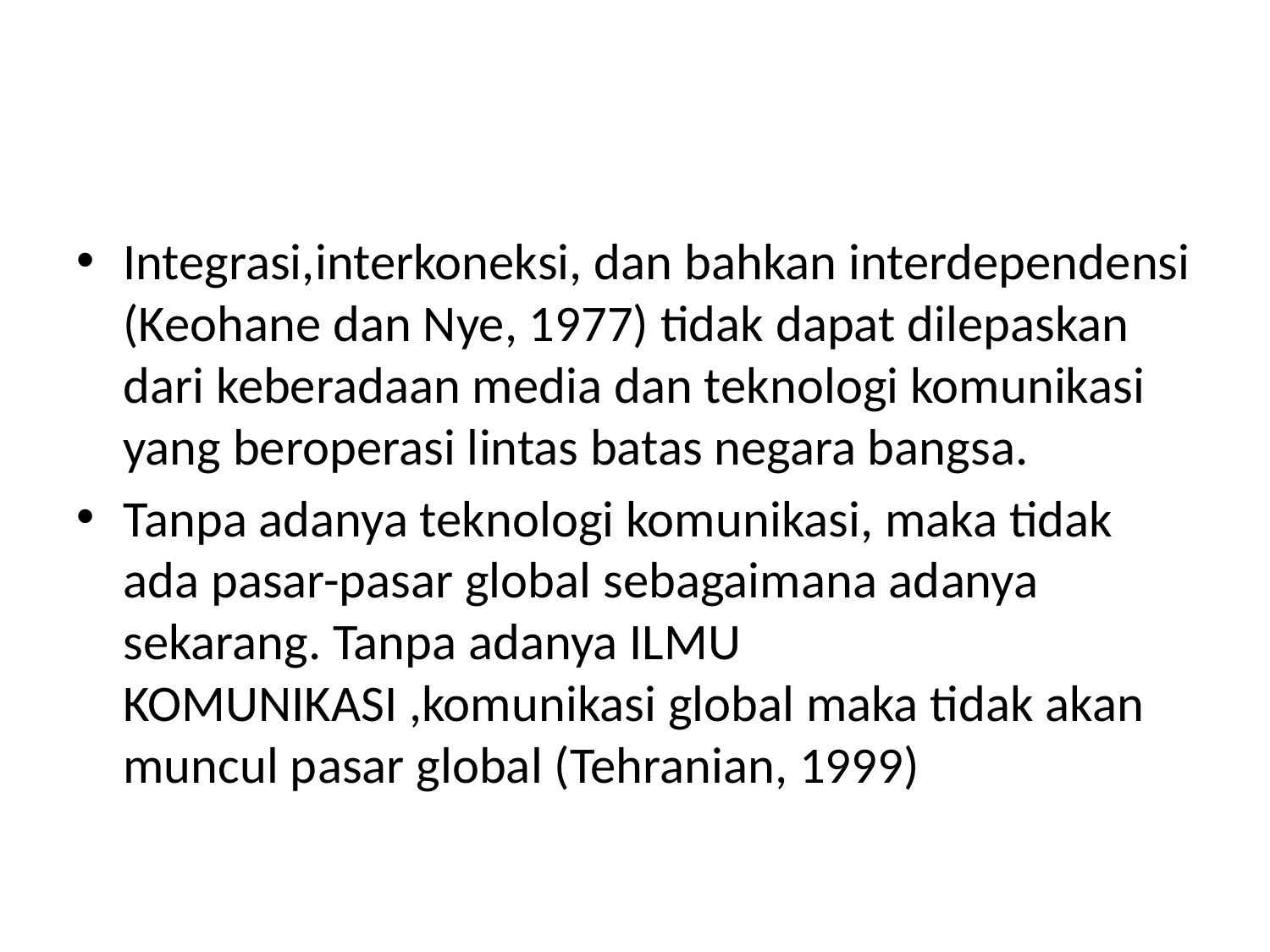

#
Integrasi,interkoneksi, dan bahkan interdependensi (Keohane dan Nye, 1977) tidak dapat dilepaskan dari keberadaan media dan teknologi komunikasi yang beroperasi lintas batas negara bangsa.
Tanpa adanya teknologi komunikasi, maka tidak ada pasar-pasar global sebagaimana adanya sekarang. Tanpa adanya ILMU KOMUNIKASI ,komunikasi global maka tidak akan muncul pasar global (Tehranian, 1999)